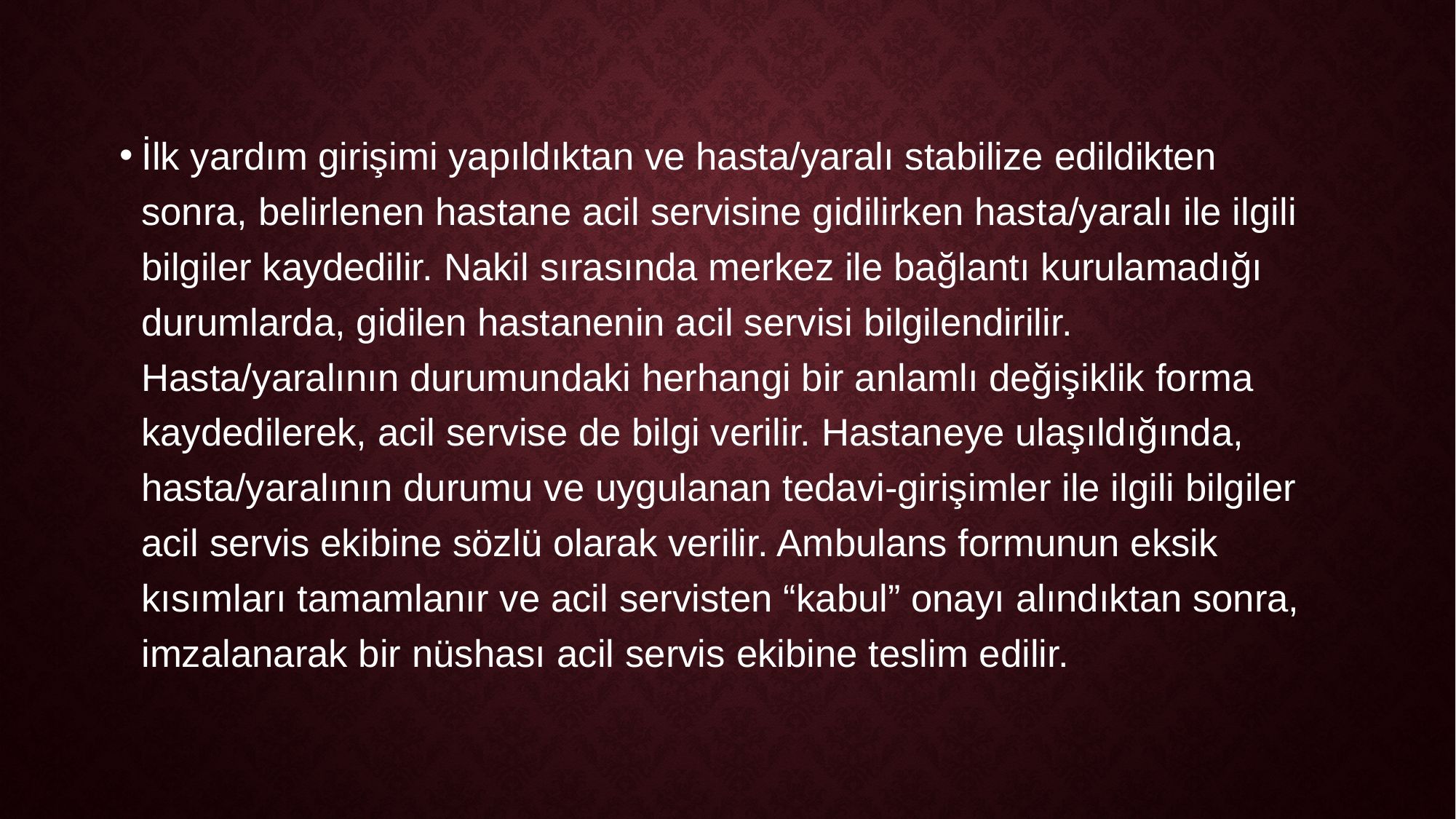

İlk yardım girişimi yapıldıktan ve hasta/yaralı stabilize edildikten sonra, belirlenen hastane acil servisine gidilirken hasta/yaralı ile ilgili bilgiler kaydedilir. Nakil sırasında merkez ile bağlantı kurulamadığı durumlarda, gidilen hastanenin acil servisi bilgilendirilir. Hasta/yaralının durumundaki herhangi bir anlamlı değişiklik forma kaydedilerek, acil servise de bilgi verilir. Hastaneye ulaşıldığında, hasta/yaralının durumu ve uygulanan tedavi-girişimler ile ilgili bilgiler acil servis ekibine sözlü olarak verilir. Ambulans formunun eksik kısımları tamamlanır ve acil servisten “kabul” onayı alındıktan sonra, imzalanarak bir nüshası acil servis ekibine teslim edilir.